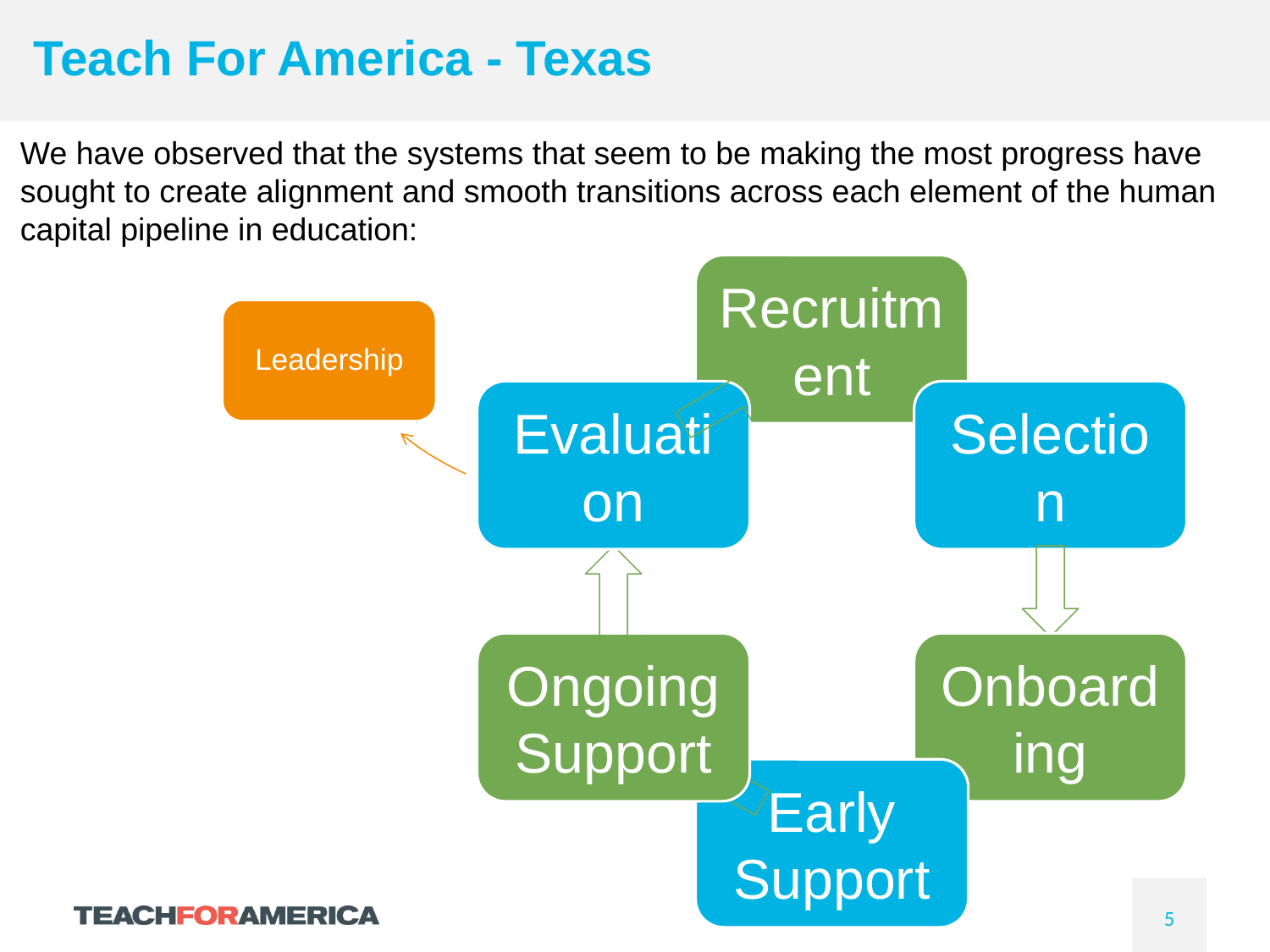

Teach For America - Texas
We have observed that the systems that seem to be making the most progress have sought to create alignment and smooth transitions across each element of the human capital pipeline in education:
Recruitment
Selection
Onboarding
Early Support
Ongoing Support
Evaluation

Leadership